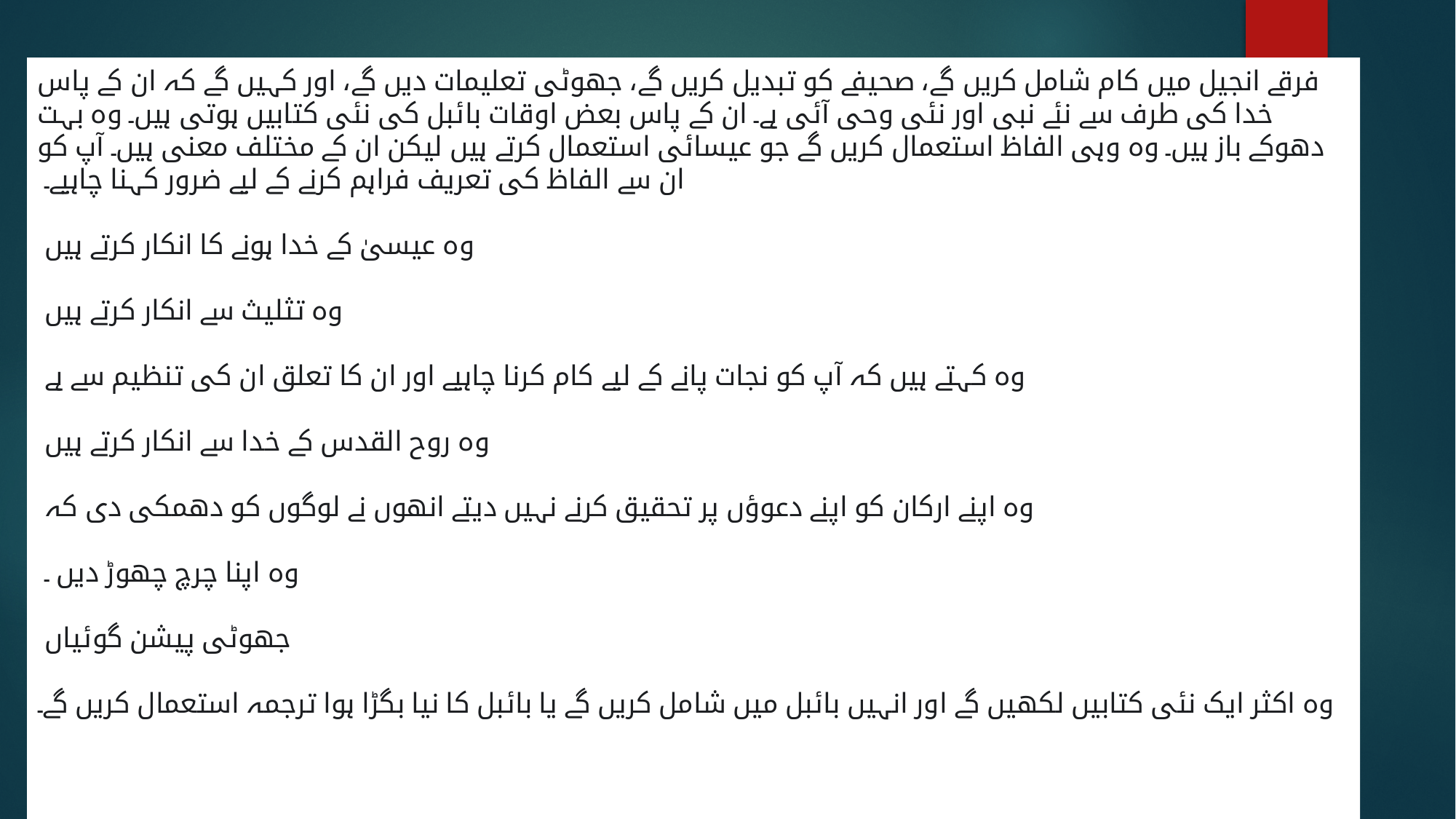

فرقے انجیل میں کام شامل کریں گے، صحیفے کو تبدیل کریں گے، جھوٹی تعلیمات دیں گے، اور کہیں گے کہ ان کے پاس خدا کی طرف سے نئے نبی اور نئی وحی آئی ہے۔ ان کے پاس بعض اوقات بائبل کی نئی کتابیں ہوتی ہیں۔ وہ بہت دھوکے باز ہیں۔ وہ وہی الفاظ استعمال کریں گے جو عیسائی استعمال کرتے ہیں لیکن ان کے مختلف معنی ہیں۔ آپ کو ان سے الفاظ کی تعریف فراہم کرنے کے لیے ضرور کہنا چاہیے۔
وہ عیسیٰ کے خدا ہونے کا انکار کرتے ہیں
وہ تثلیث سے انکار کرتے ہیں
وہ کہتے ہیں کہ آپ کو نجات پانے کے لیے کام کرنا چاہیے اور ان کا تعلق ان کی تنظیم سے ہے
وہ روح القدس کے خدا سے انکار کرتے ہیں
وہ اپنے ارکان کو اپنے دعوؤں پر تحقیق کرنے نہیں دیتے انھوں نے لوگوں کو دھمکی دی کہ
وہ اپنا چرچ چھوڑ دیں ۔
جھوٹی پیشن گوئیاں
وہ اکثر ایک نئی کتابیں لکھیں گے اور انہیں بائبل میں شامل کریں گے یا بائبل کا نیا بگڑا ہوا ترجمہ استعمال کریں گے۔